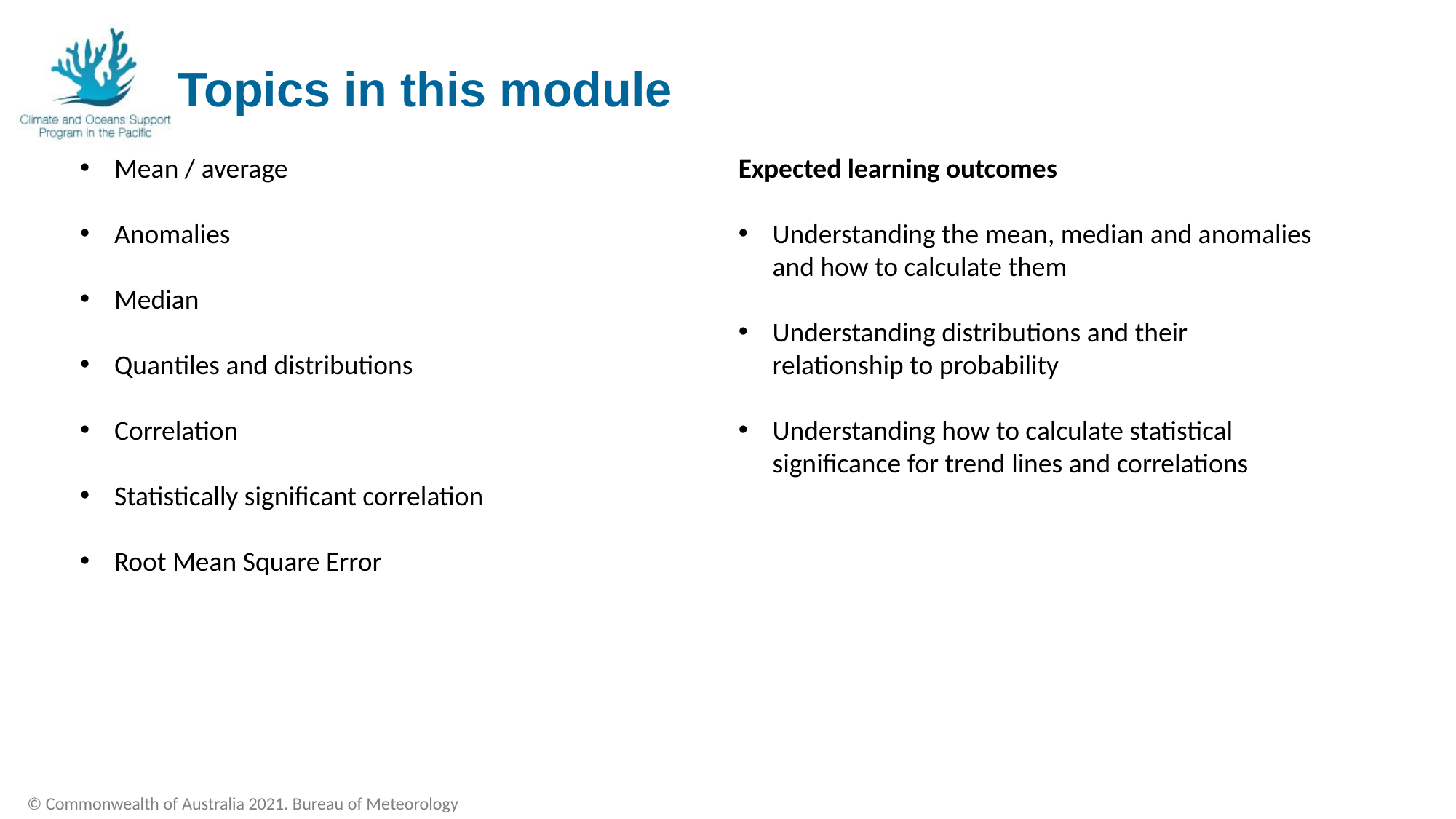

Topics in this module
Mean / average

Anomalies

Median

Quantiles and distributions

Correlation

Statistically significant correlation

Root Mean Square Error

Expected learning outcomes

Understanding the mean, median and anomalies and how to calculate them

Understanding distributions and their relationship to probability

Understanding how to calculate statistical significance for trend lines and correlations